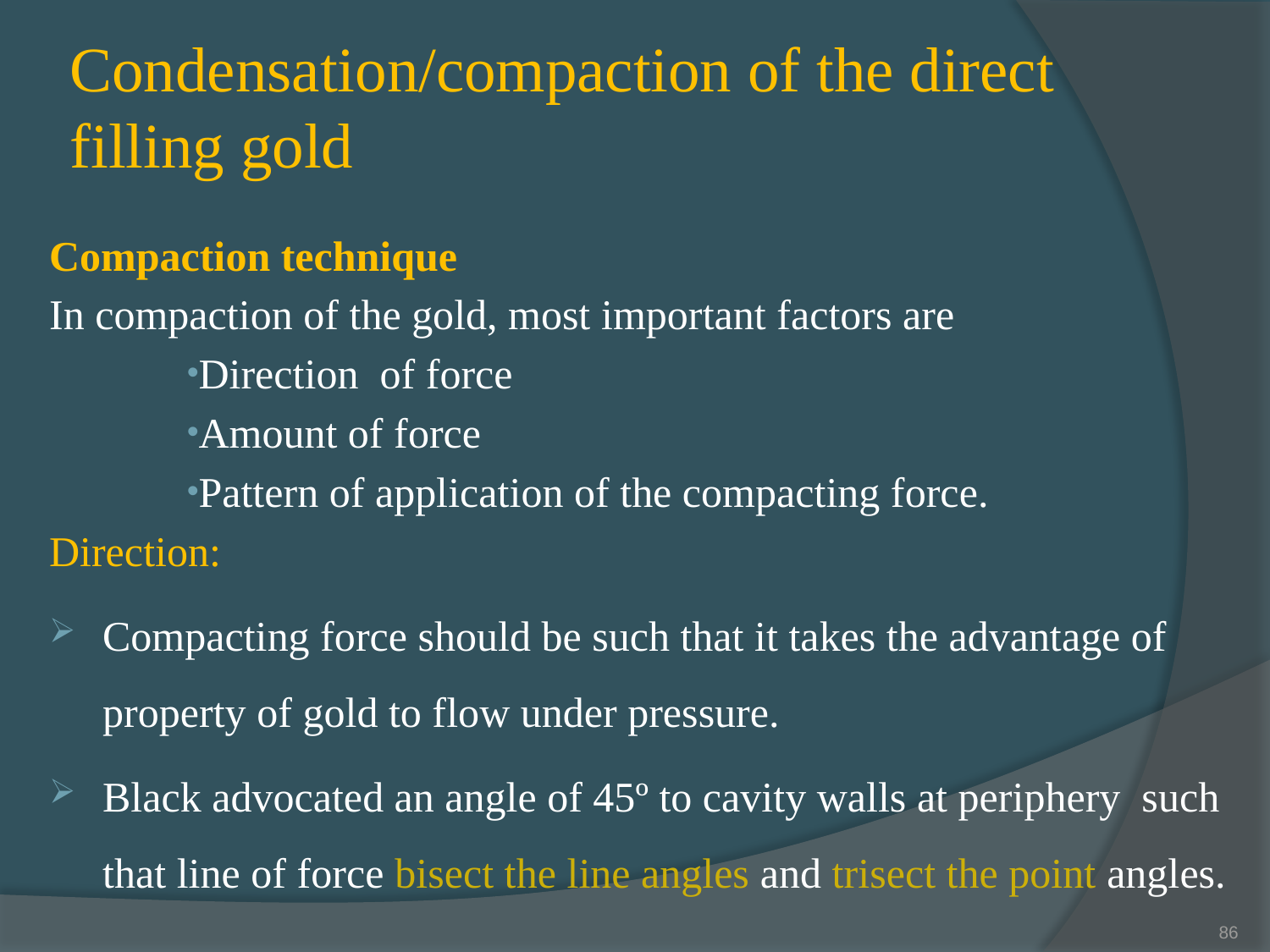

# Condensation/compaction of the direct filling gold
Compaction technique
In compaction of the gold, most important factors are
Direction  of force
Amount of force
Pattern of application of the compacting force.
Direction:
Compacting force should be such that it takes the advantage of property of gold to flow under pressure.
Black advocated an angle of 45º to cavity walls at periphery  such that line of force bisect the line angles and trisect the point angles.

86